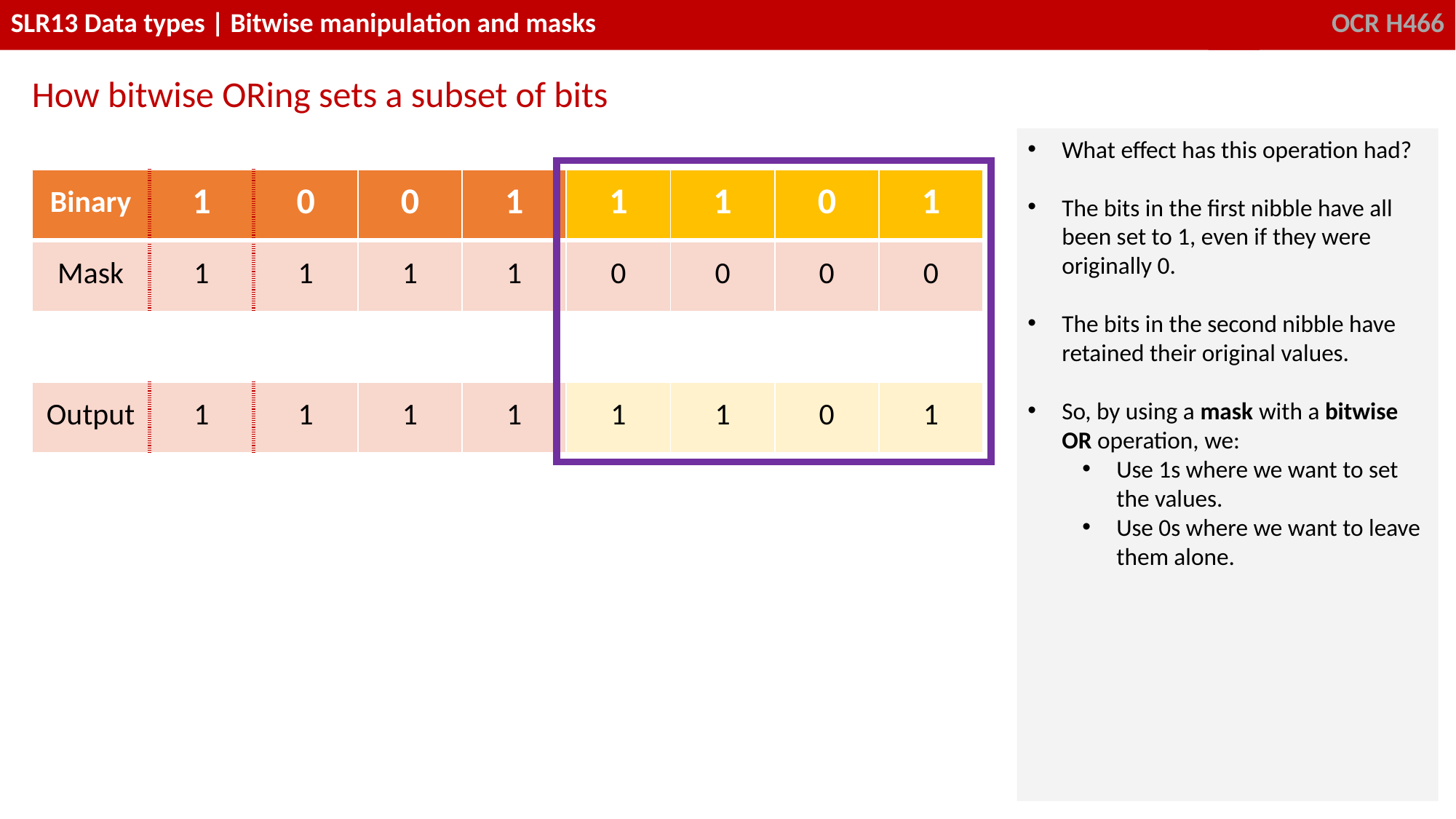

How bitwise ORing sets a subset of bits
What effect has this operation had?

The bits in the first nibble have all been set to 1, even if they were originally 0.

The bits in the second nibble have retained their original values.

So, by using a mask with a bitwise OR operation, we:
Use 1s where we want to set the values.
Use 0s where we want to leave them alone.

| Binary | 1 | 0 | 0 | 1 | 1 | 1 | 0 | 1 |
| --- | --- | --- | --- | --- | --- | --- | --- | --- |
| Mask | 1 | 1 | 1 | 1 | 0 | 0 | 0 | 0 |
|  |  |  |  |  |  |  |  |  |
| Output | 1 | 1 | 1 | 1 | 1 | 1 | 0 | 1 |